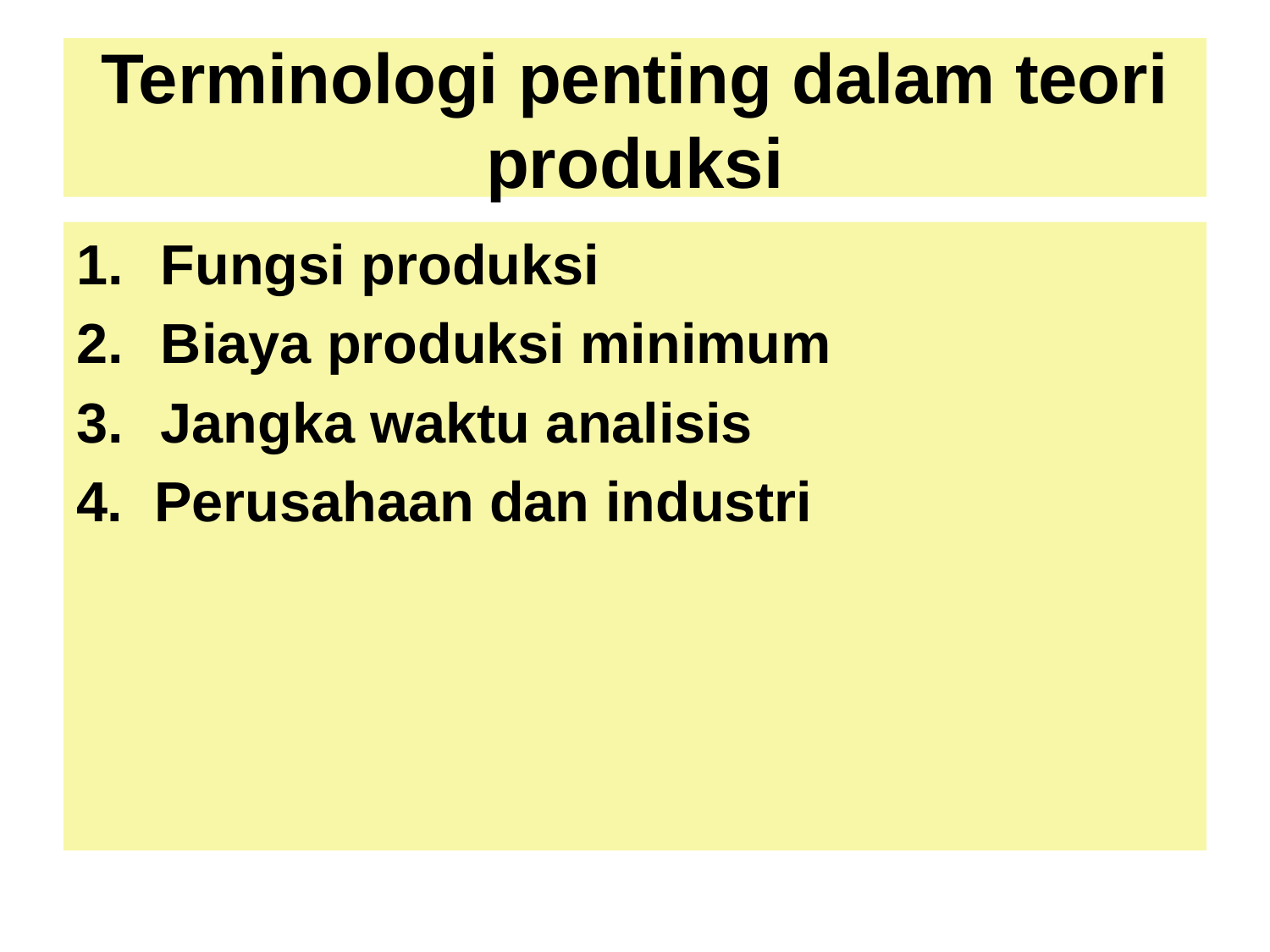

# Terminologi penting dalam teori produksi
Fungsi produksi
Biaya produksi minimum
Jangka waktu analisis
4.  Perusahaan dan industri